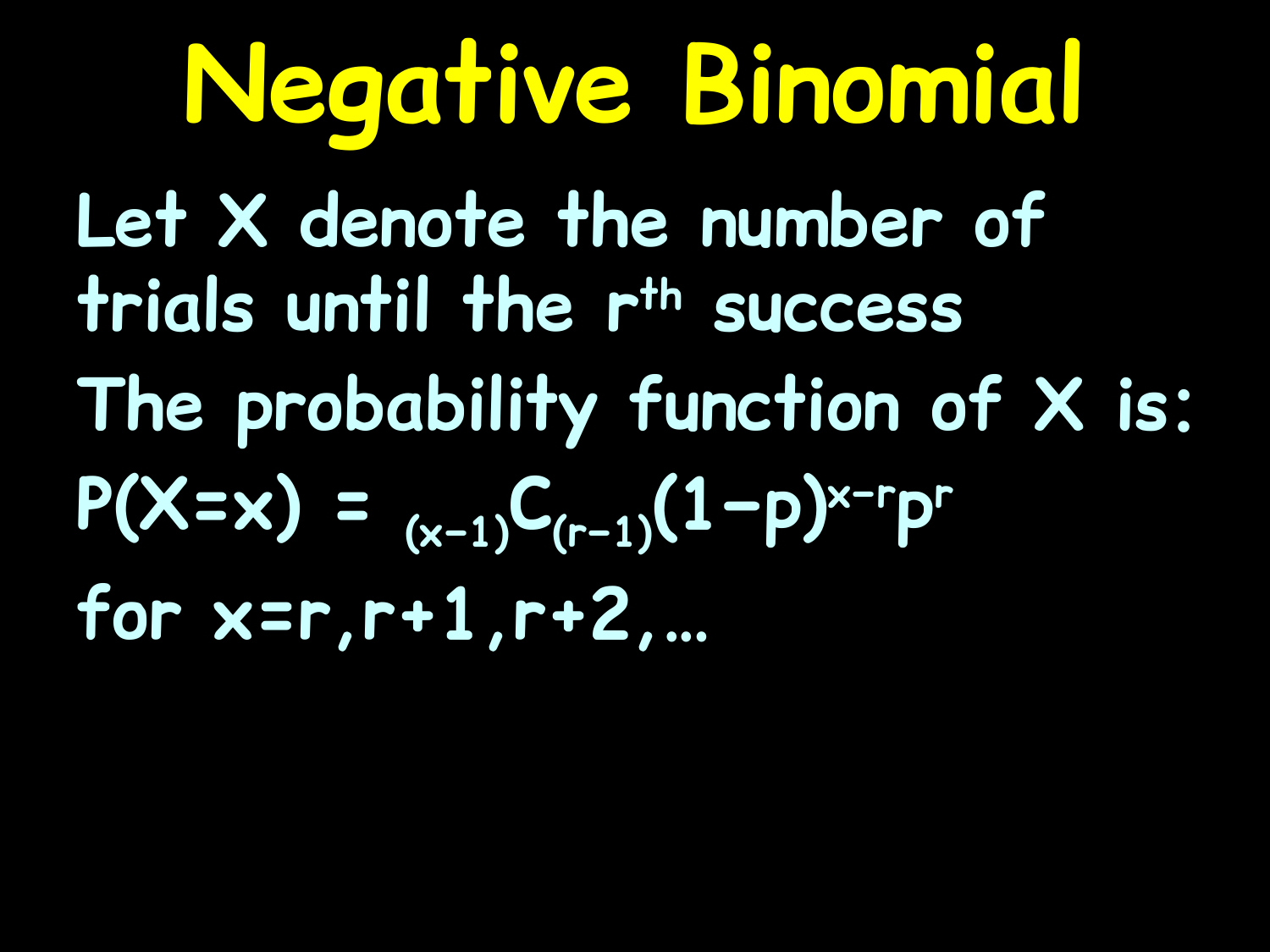

# Negative Binomial
Let X denote the number of trials until the rth success
The probability function of X is:
P(X=x) = (x−1)C(r−1)(1−p)x−rpr
for x=r,r+1,r+2,…